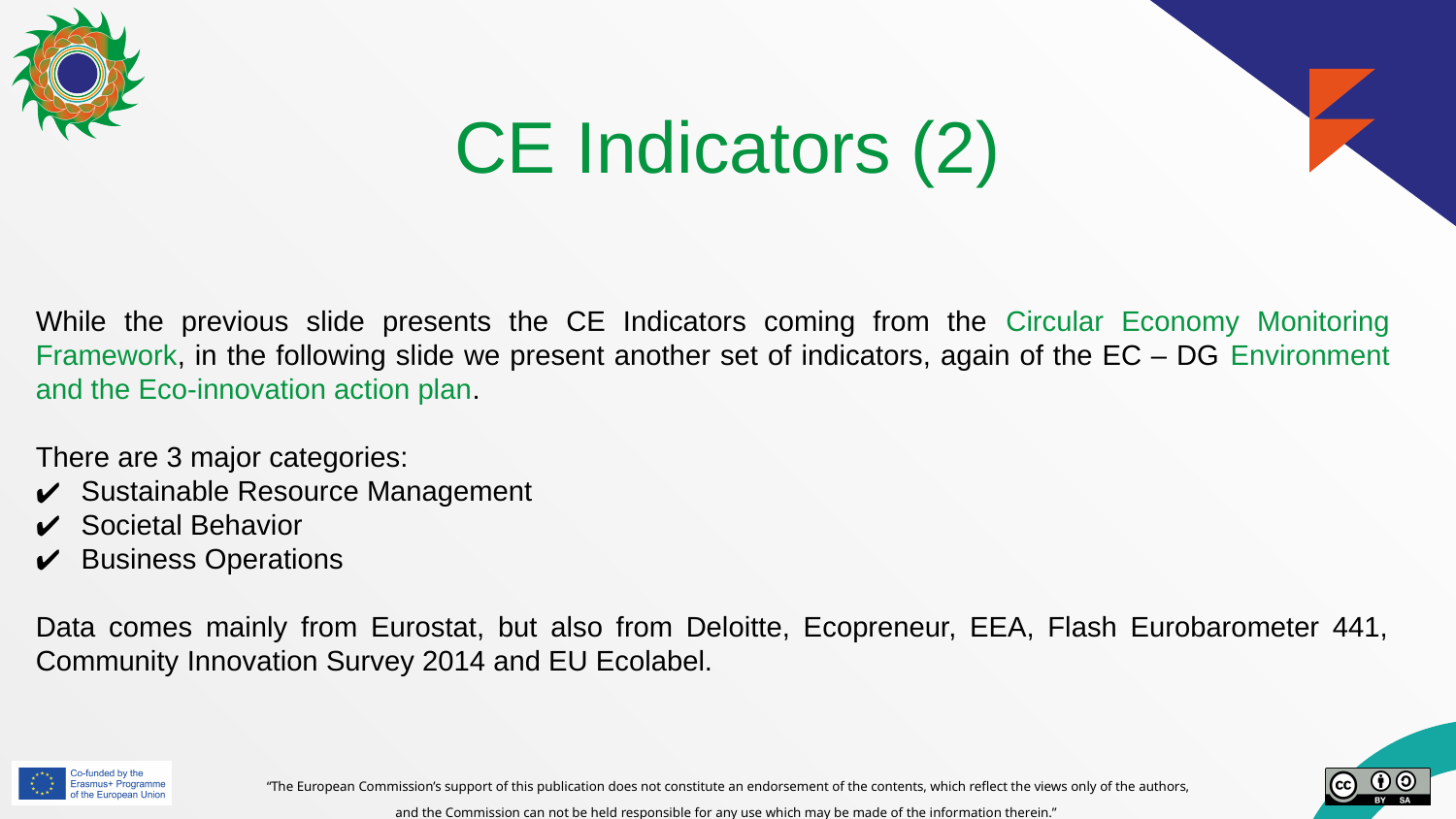

# CE Indicators (2)
While the previous slide presents the CE Indicators coming from the Circular Economy Monitoring Framework, in the following slide we present another set of indicators, again of the EC – DG Environment and the Eco-innovation action plan.

There are 3 major categories:
Sustainable Resource Management
Societal Behavior
Business Operations

Data comes mainly from Eurostat, but also from Deloitte, Ecopreneur, EEA, Flash Eurobarometer 441, Community Innovation Survey 2014 and EU Ecolabel.